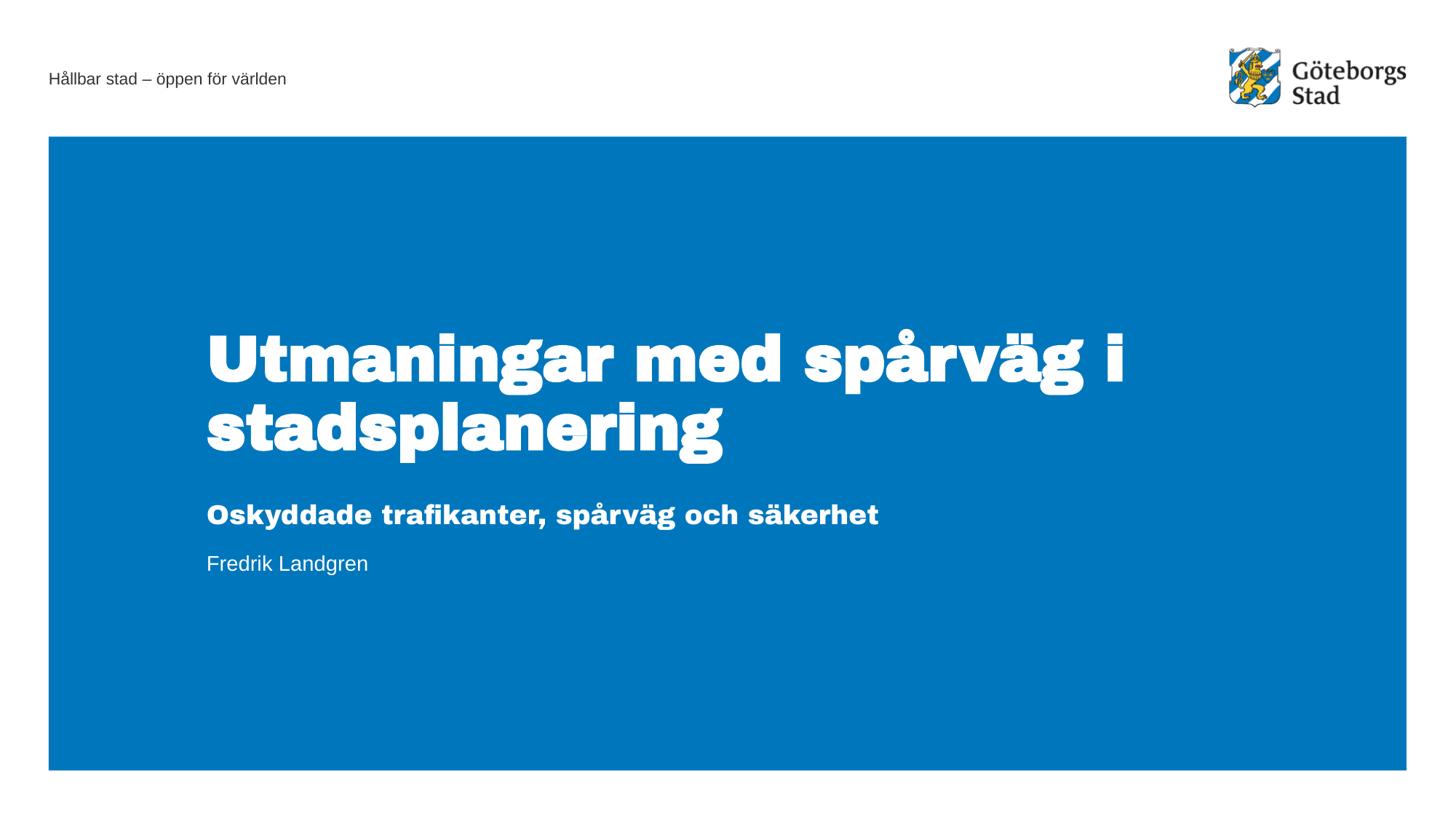

# Utmaningar med spårväg i stadsplanering
Oskyddade trafikanter, spårväg och säkerhet
Fredrik Landgren